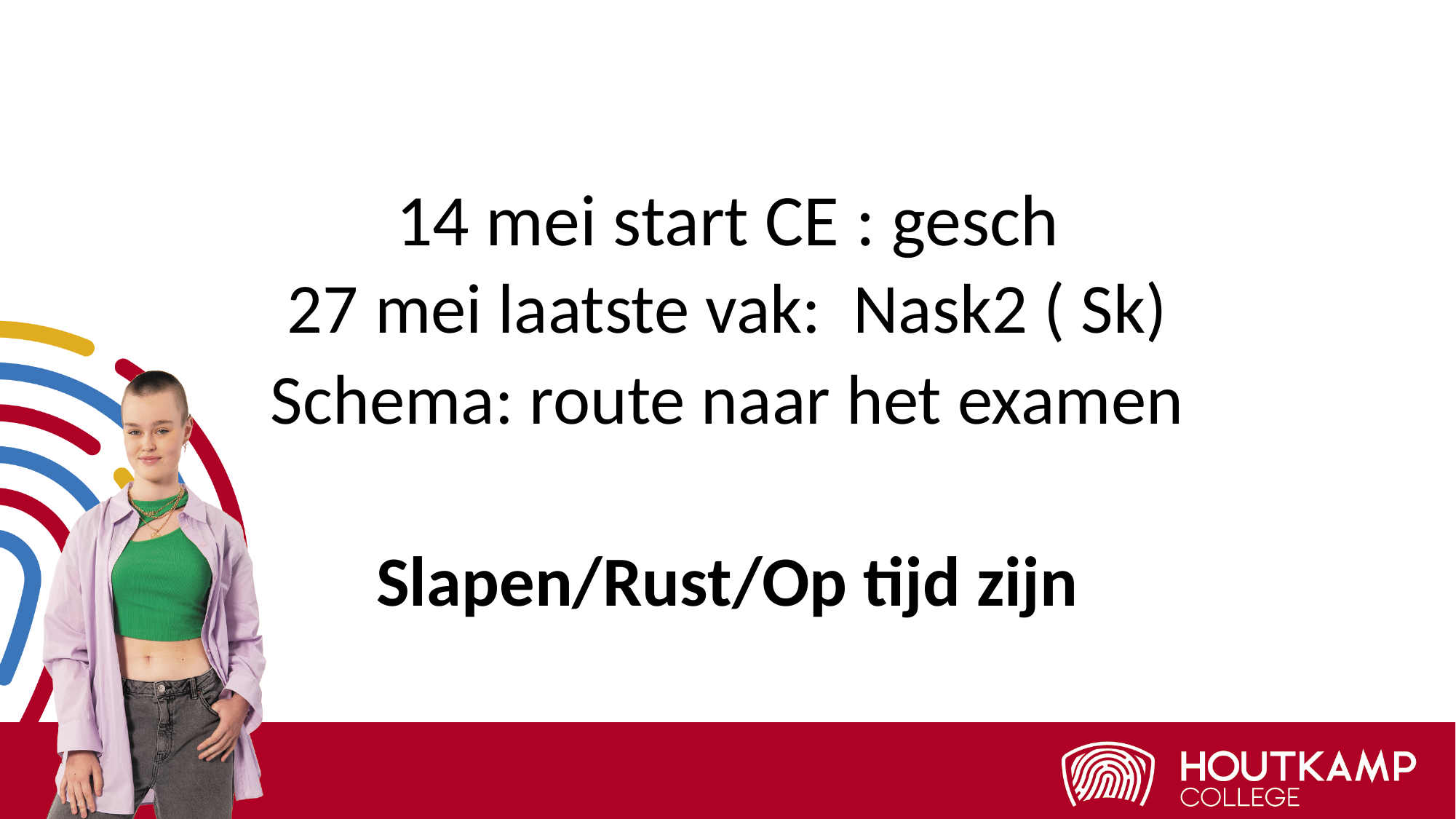

# 14 mei start CE : gesch
27 mei laatste vak:  Nask2 ( Sk)
Schema: route naar het examen

Slapen/Rust/Op tijd zijn